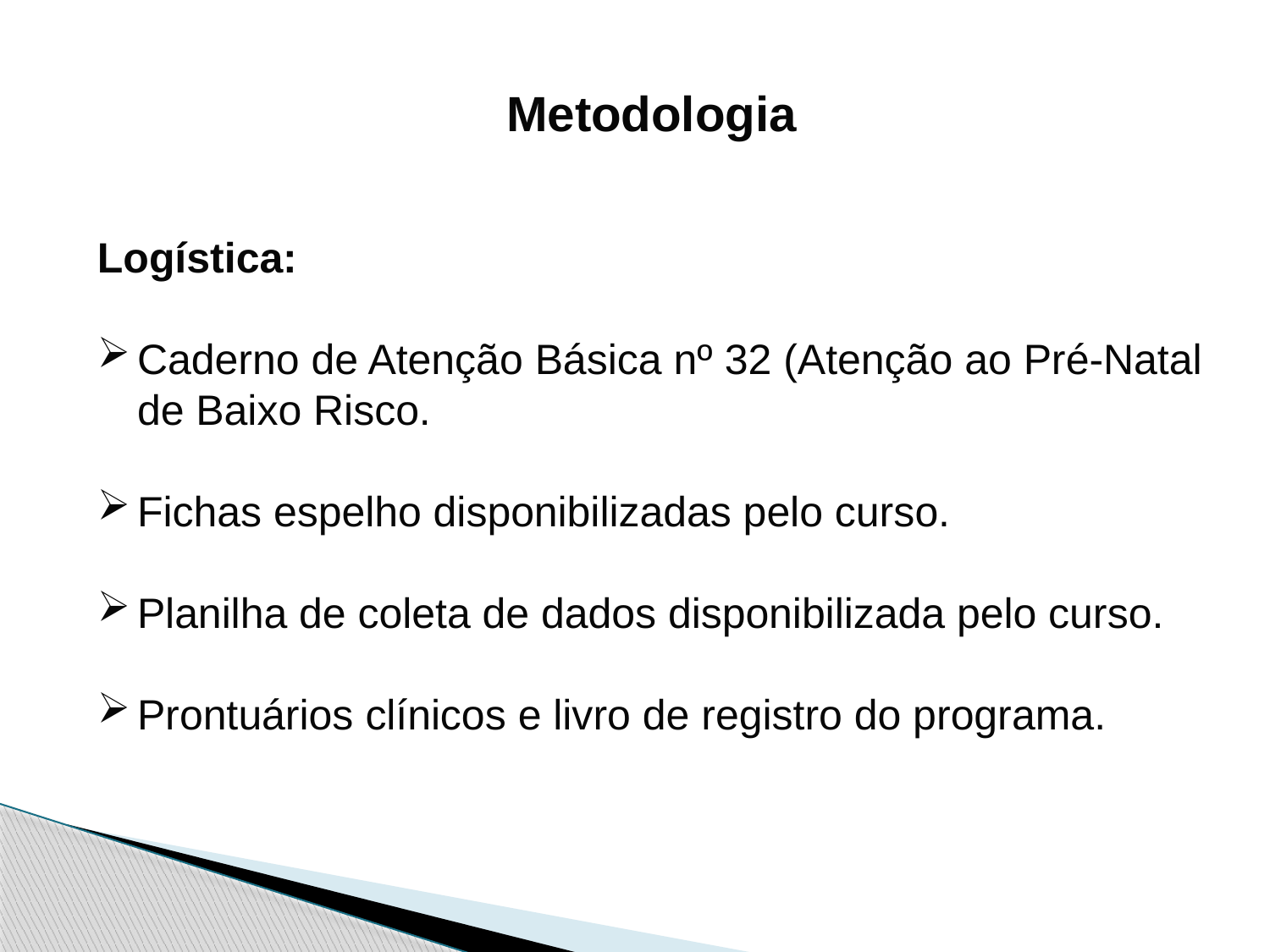

Metodologia

Logística:

Caderno de Atenção Básica nº 32 (Atenção ao Pré-Natal de Baixo Risco.

Fichas espelho disponibilizadas pelo curso.

Planilha de coleta de dados disponibilizada pelo curso.

Prontuários clínicos e livro de registro do programa.